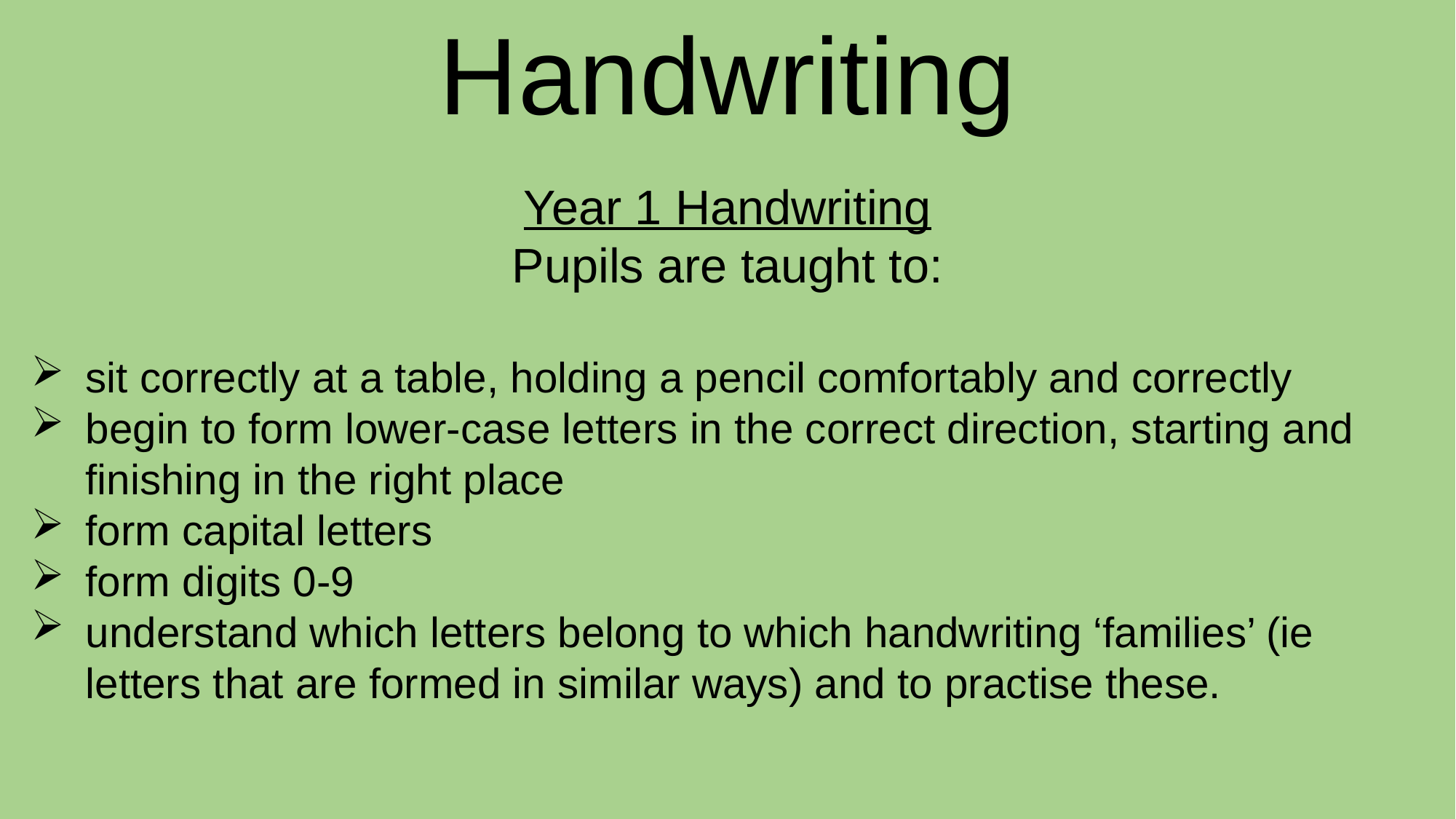

Handwriting
Year 1 Handwriting
Pupils are taught to:

sit correctly at a table, holding a pencil comfortably and correctly
begin to form lower-case letters in the correct direction, starting and finishing in the right place
form capital letters
form digits 0-9
understand which letters belong to which handwriting ‘families’ (ie letters that are formed in similar ways) and to practise these.